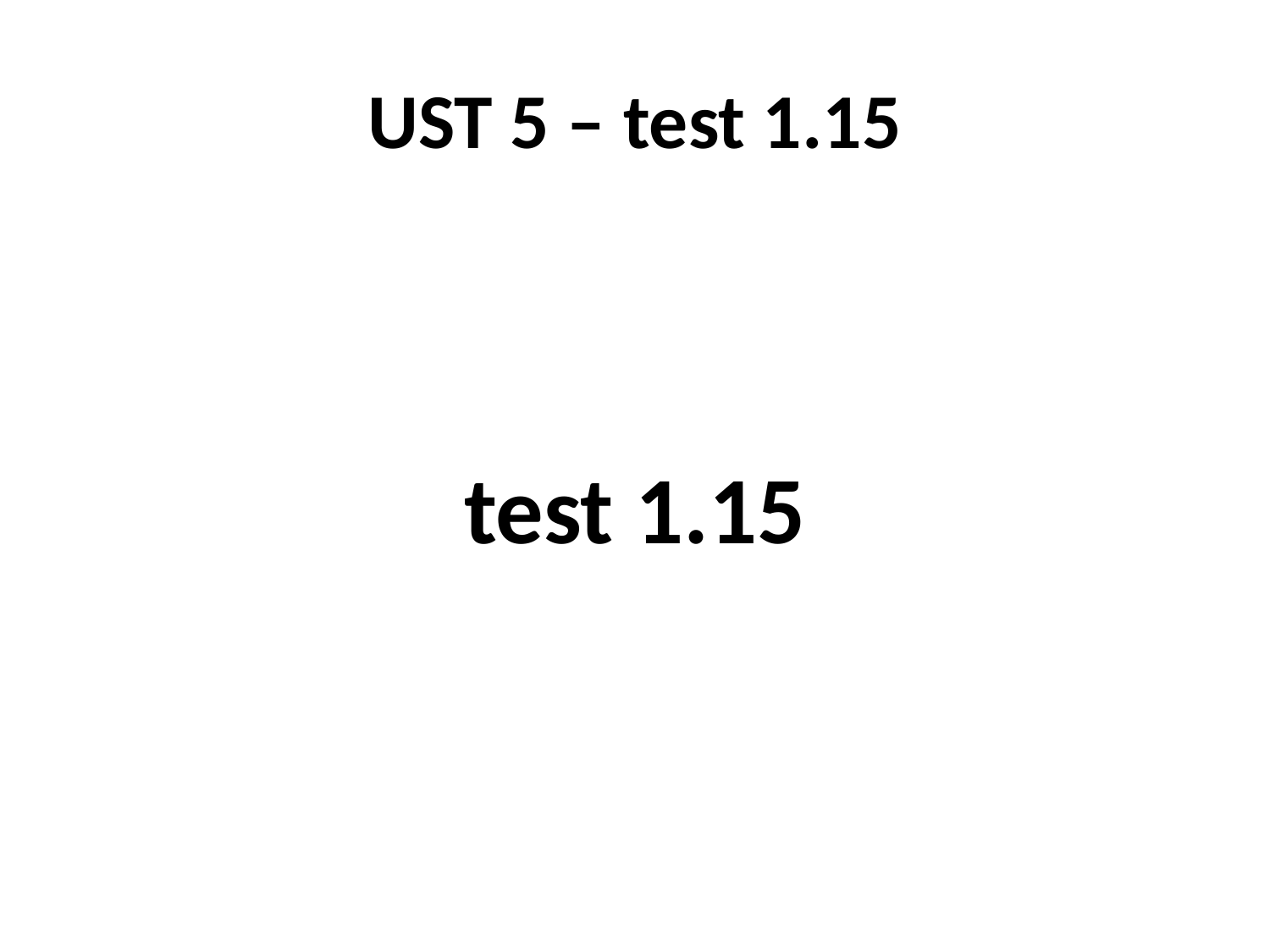

# UST 5 – test 1.15

test 1.15